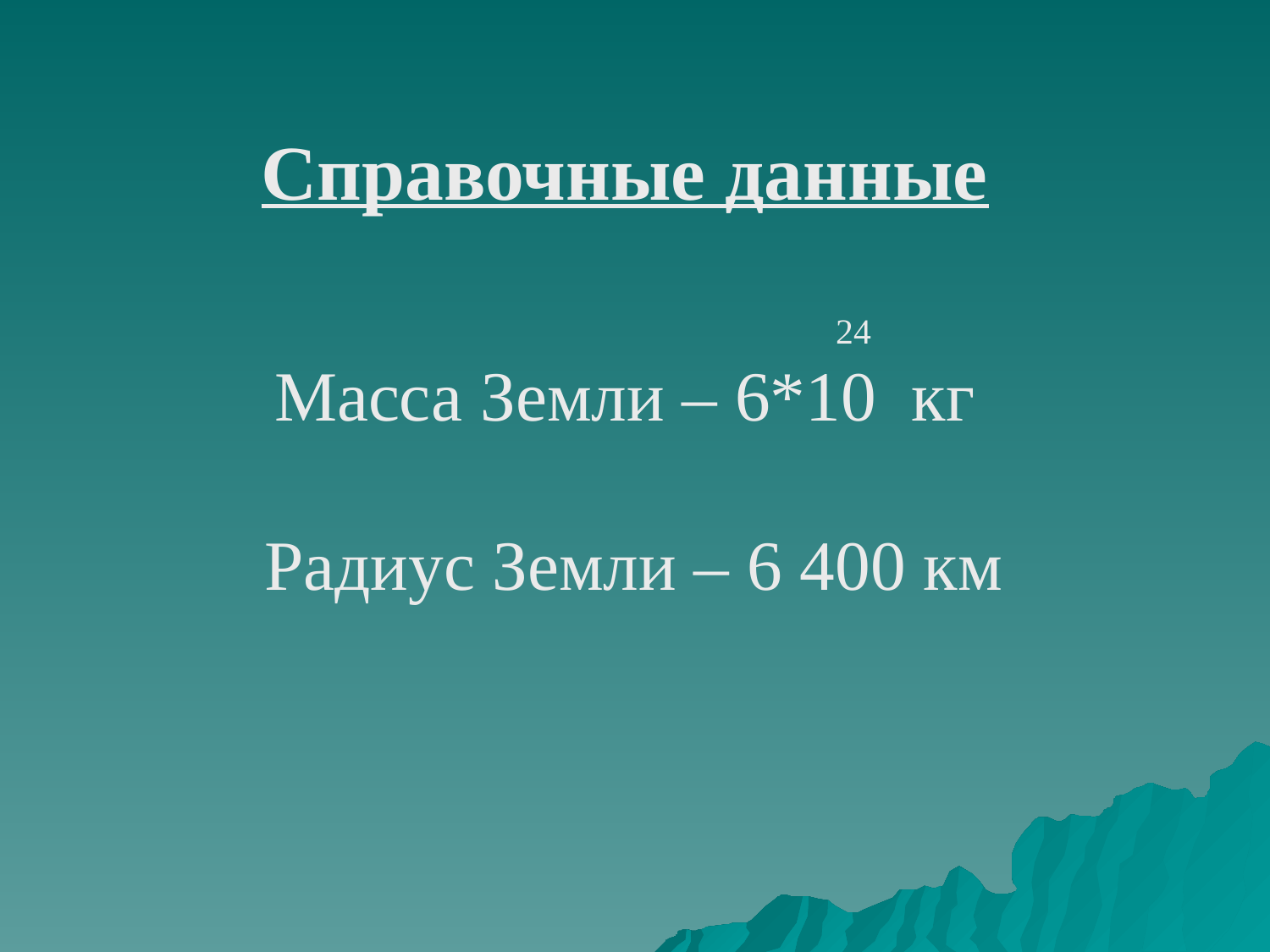

Справочные данные

                                             24
Масса Земли – 6*10  кг

 Радиус Земли – 6 400 км